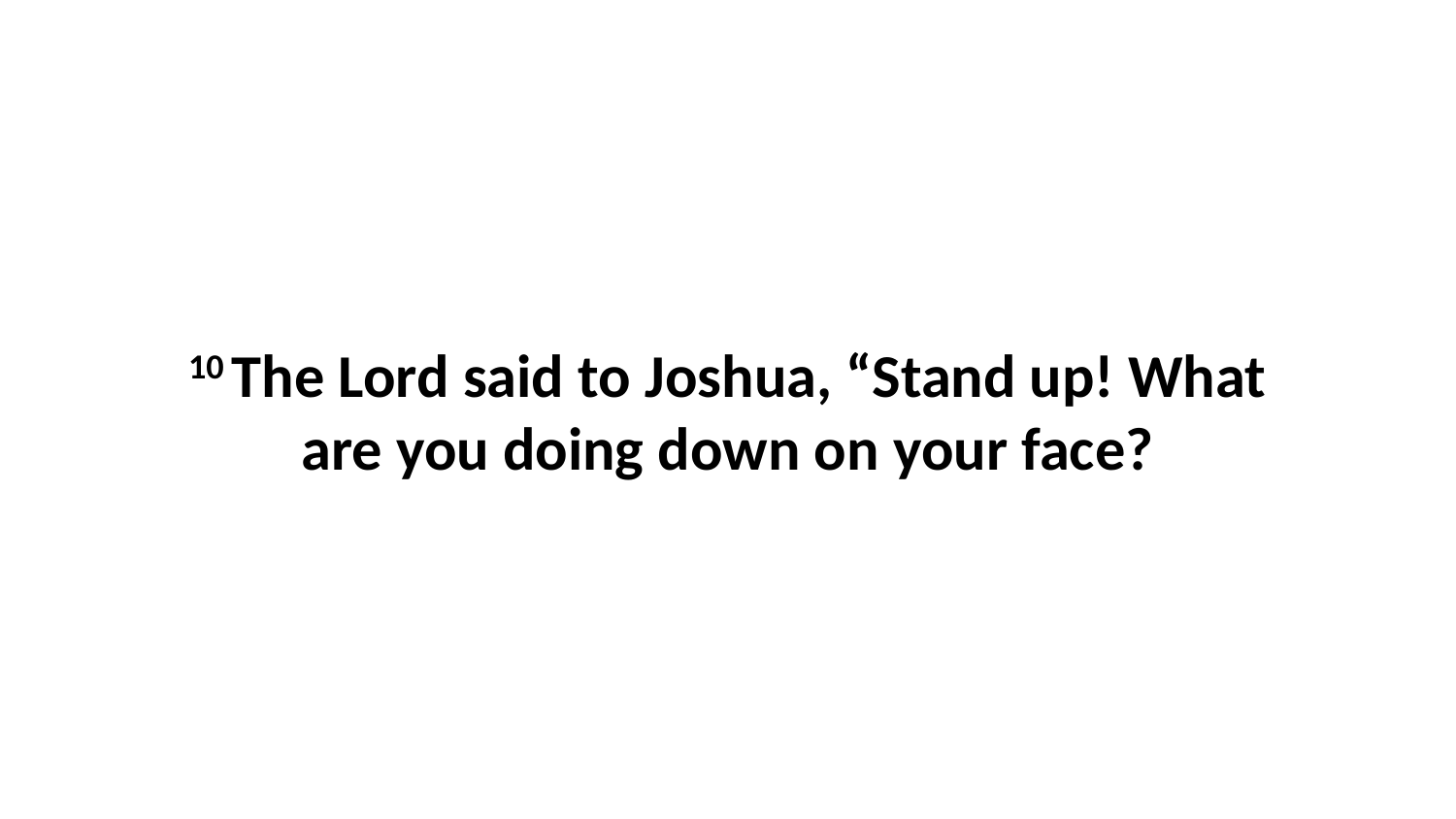

10 The Lord said to Joshua, “Stand up! What are you doing down on your face?